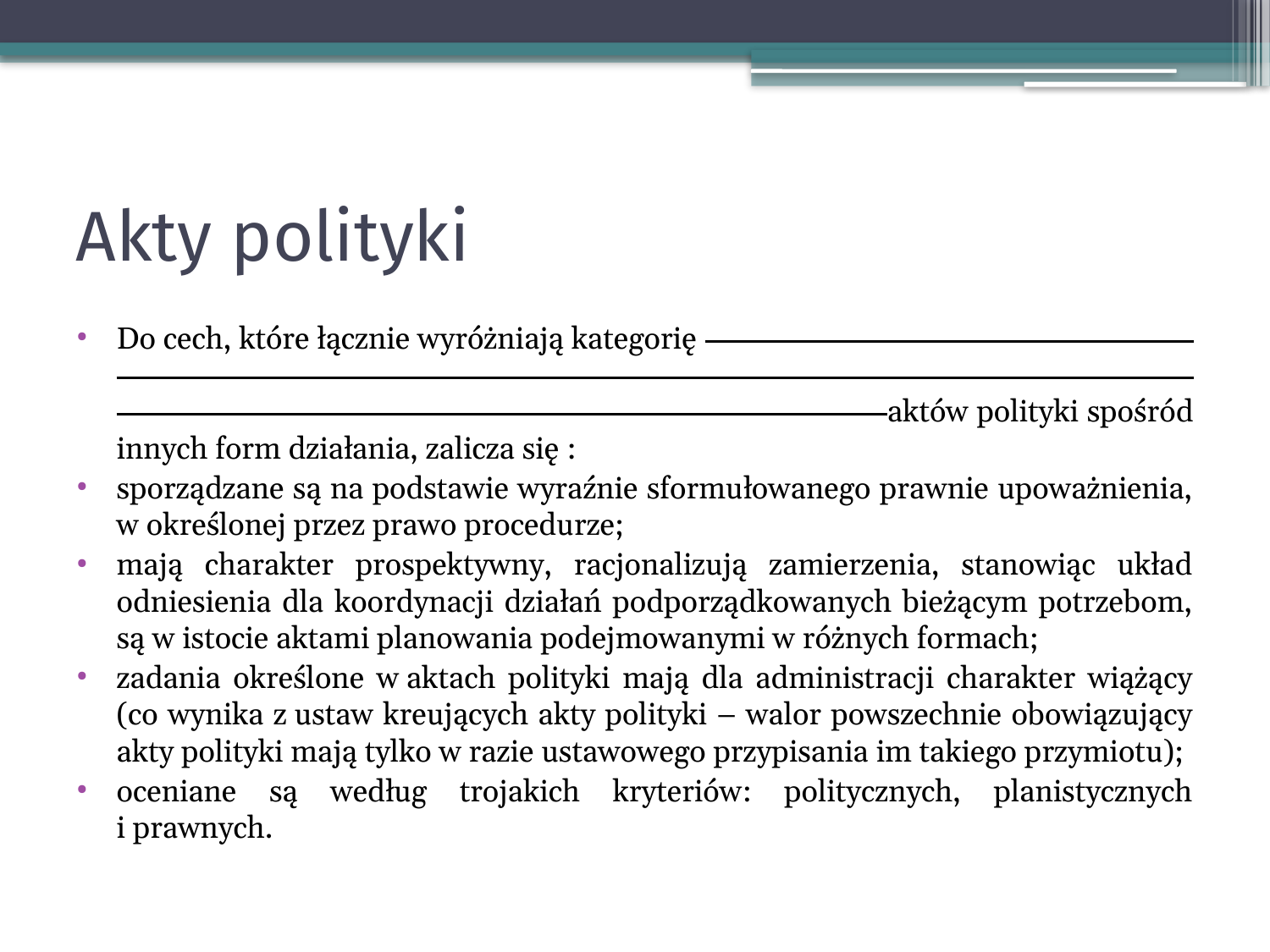

# Akty polityki
Do cech, które łącznie wyróżniają kategorię                                                                                                                                                                                                                                                                                                                    aktów polityki spośród innych form działania, zalicza się :
sporządzane są na podstawie wyraźnie sformułowanego prawnie upoważnienia, w określonej przez prawo procedurze;
mają charakter prospektywny, racjonalizują zamierzenia, stanowiąc układ odniesienia dla koordynacji działań podporządkowanych bieżącym potrzebom, są w istocie aktami planowania podejmowanymi w różnych formach;
zadania określone w aktach polityki mają dla administracji charakter wiążący (co wynika z ustaw kreujących akty polityki – walor powszechnie obowiązujący akty polityki mają tylko w razie ustawowego przypisania im takiego przymiotu);
oceniane są według trojakich kryteriów: politycznych, planistycznych i prawnych.